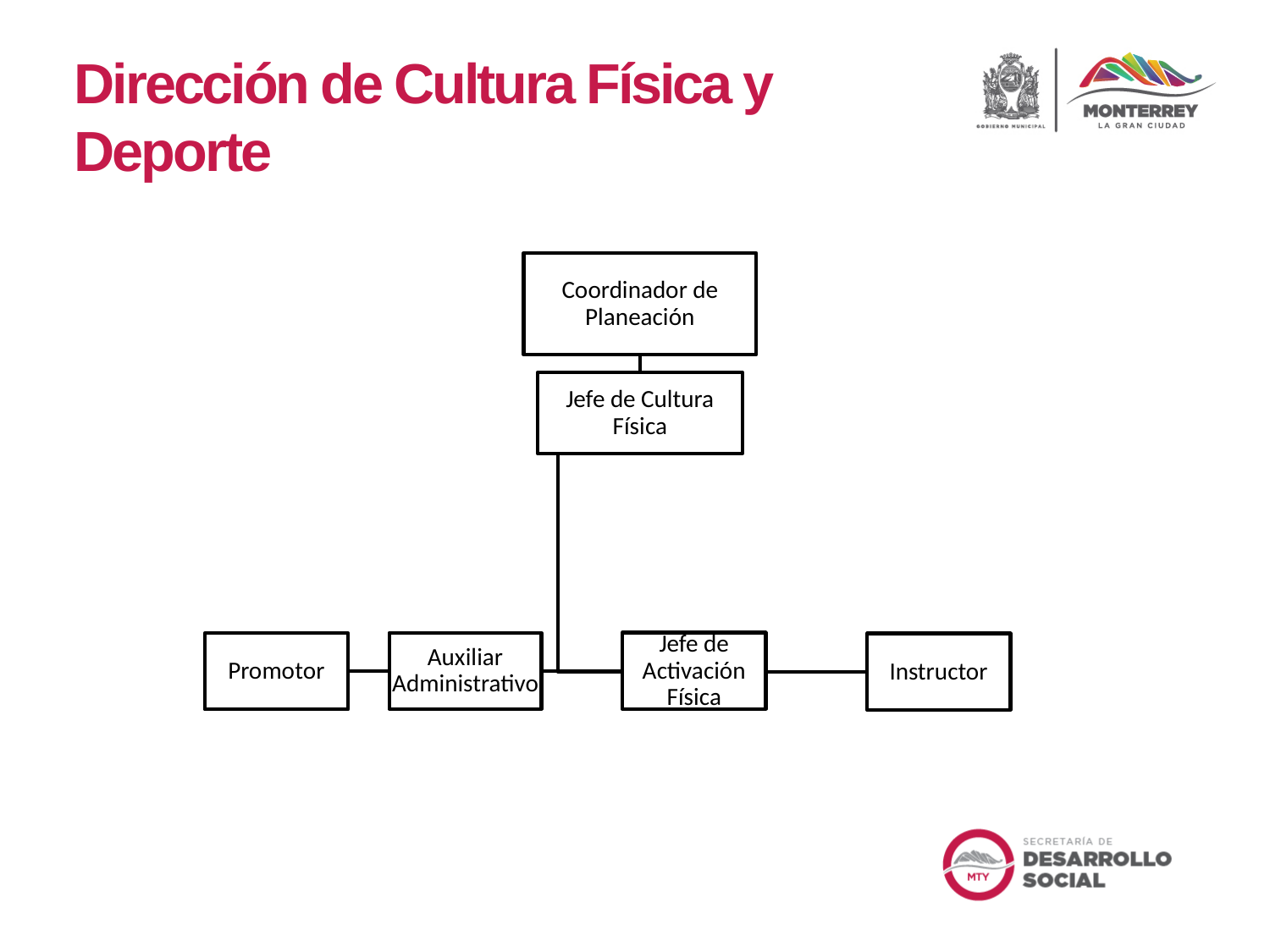

Dirección de Cultura Física y Deporte
Coordinador de Planeación
Jefe de Cultura Física
Promotor
Auxiliar Administrativo
Jefe de Activación Física
Instructor